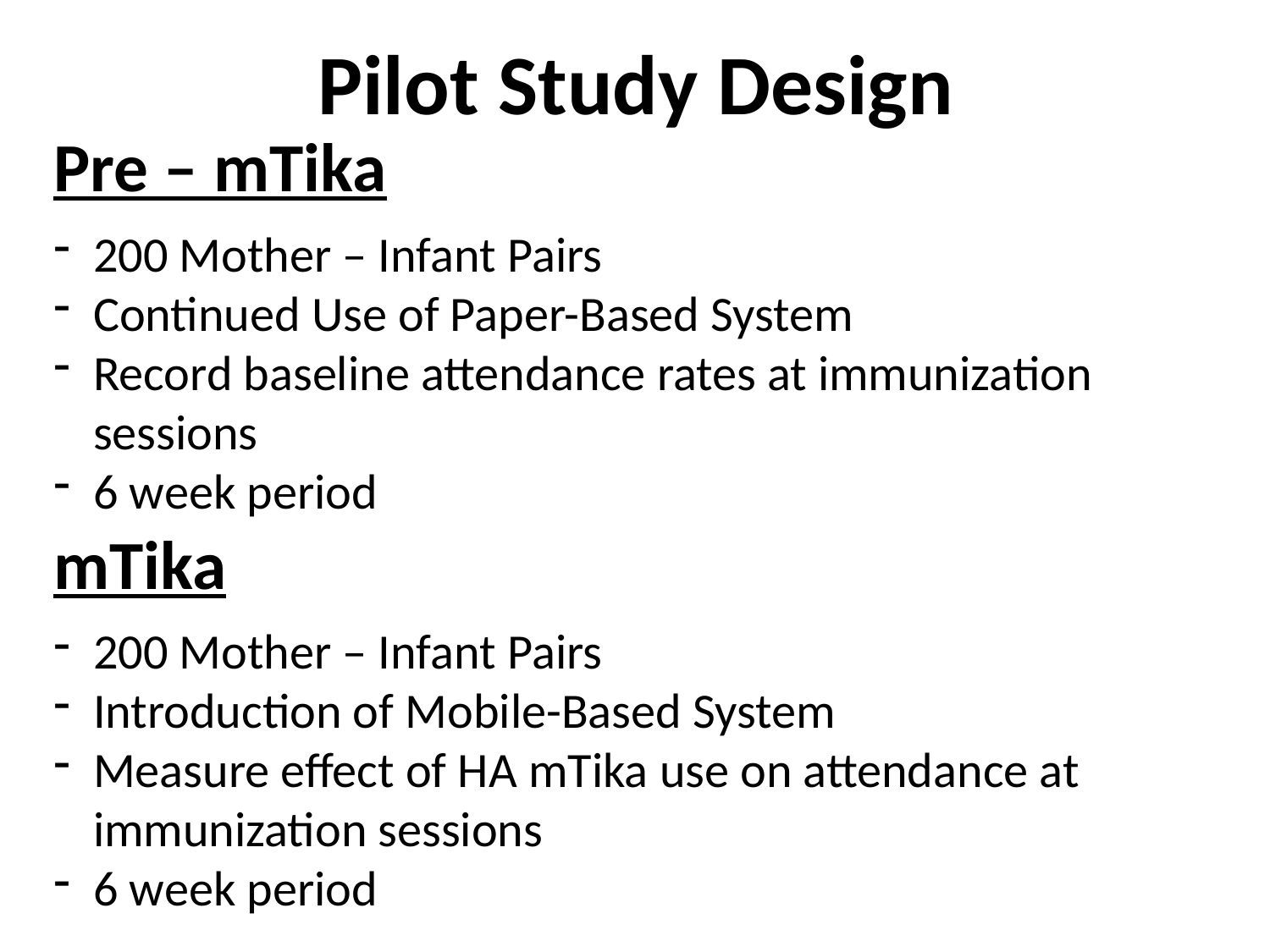

Pilot Study Design
Pre – mTika

200 Mother – Infant Pairs
Continued Use of Paper-Based System
Record baseline attendance rates at immunization sessions
6 week period
mTika

200 Mother – Infant Pairs
Introduction of Mobile-Based System
Measure effect of HA mTika use on attendance at immunization sessions
6 week period